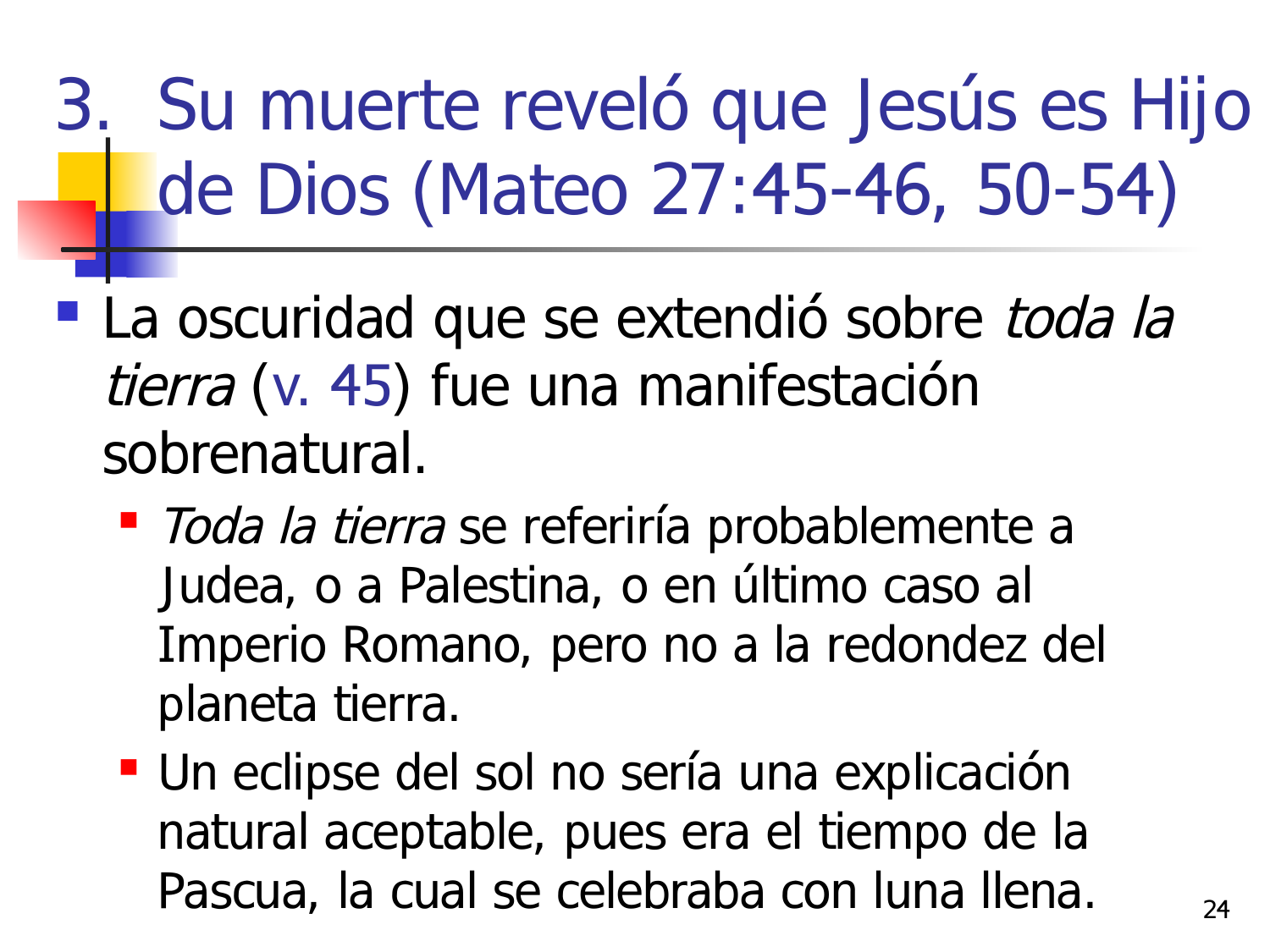

# Su muerte reveló que Jesús es Hijo de Dios (Mateo 27:45-46, 50-54)
La oscuridad que se extendió sobre toda la tierra (v. 45) fue una manifestación sobrenatural.
Toda la tierra se referiría probablemente a Judea, o a Palestina, o en último caso al Imperio Romano, pero no a la redondez del planeta tierra.
Un eclipse del sol no sería una explicación natural aceptable, pues era el tiempo de la Pascua, la cual se celebraba con luna llena.
24